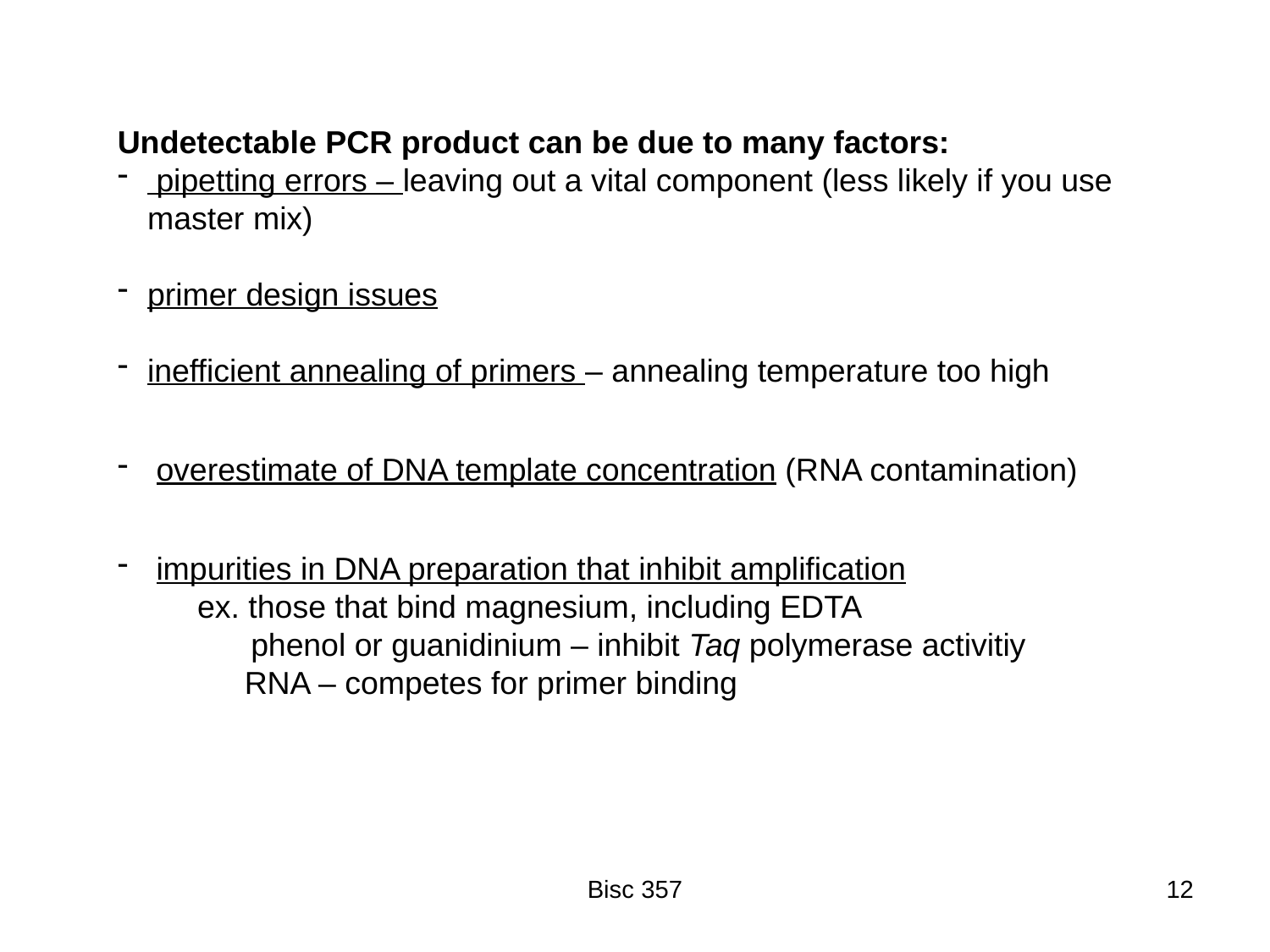

Undetectable PCR product can be due to many factors:
 pipetting errors – leaving out a vital component (less likely if you use master mix)

primer design issues

inefficient annealing of primers – annealing temperature too high

 overestimate of DNA template concentration (RNA contamination)

 impurities in DNA preparation that inhibit amplification
         ex. those that bind magnesium, including EDTA
               phenol or guanidinium – inhibit Taq polymerase activitiy
	RNA – competes for primer binding
Bisc 357
12